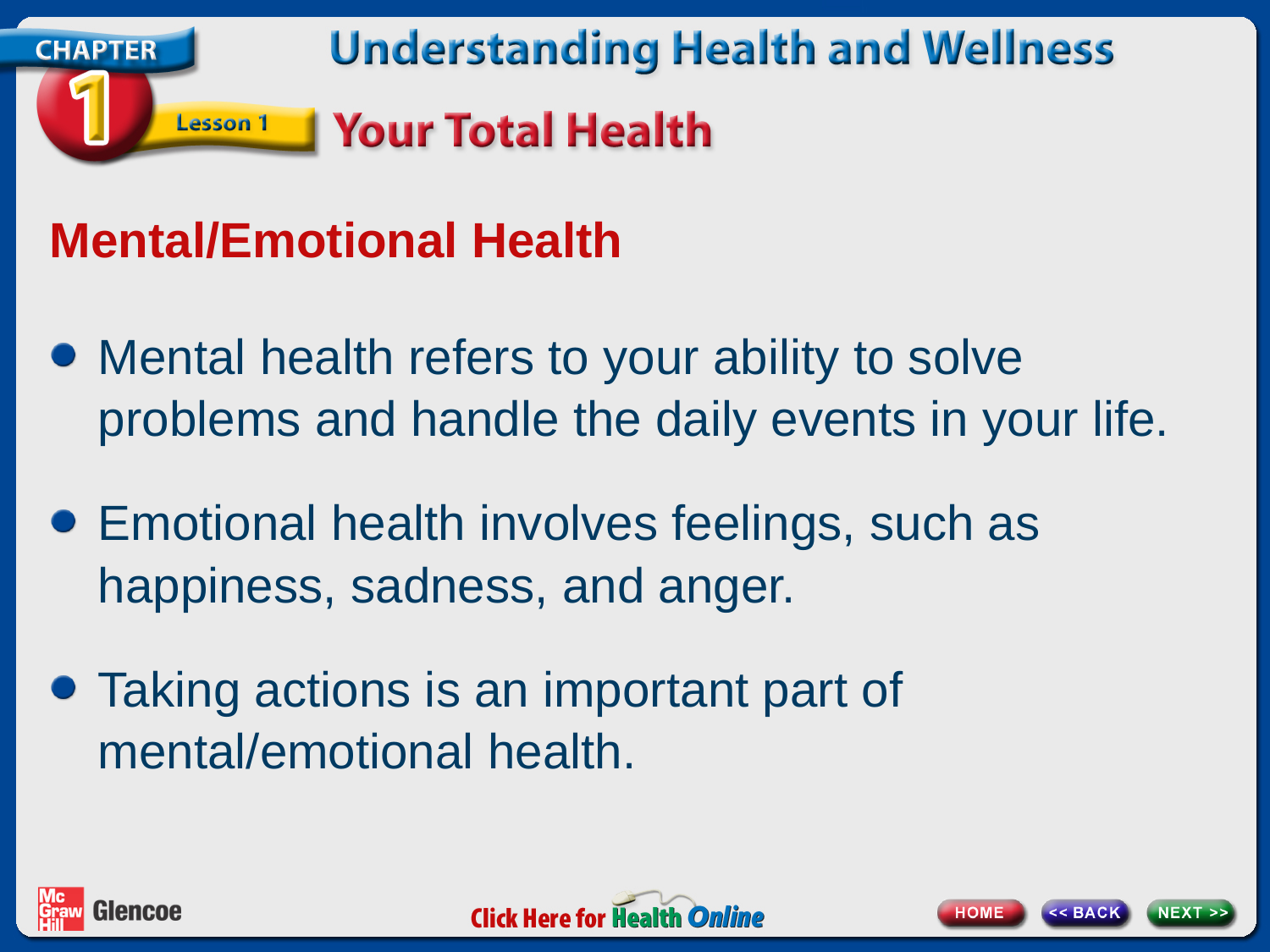

# Mental/Emotional Health
Mental health refers to your ability to solve problems and handle the daily events in your life.
Emotional health involves feelings, such as happiness, sadness, and anger.
Taking actions is an important part of mental/emotional health.